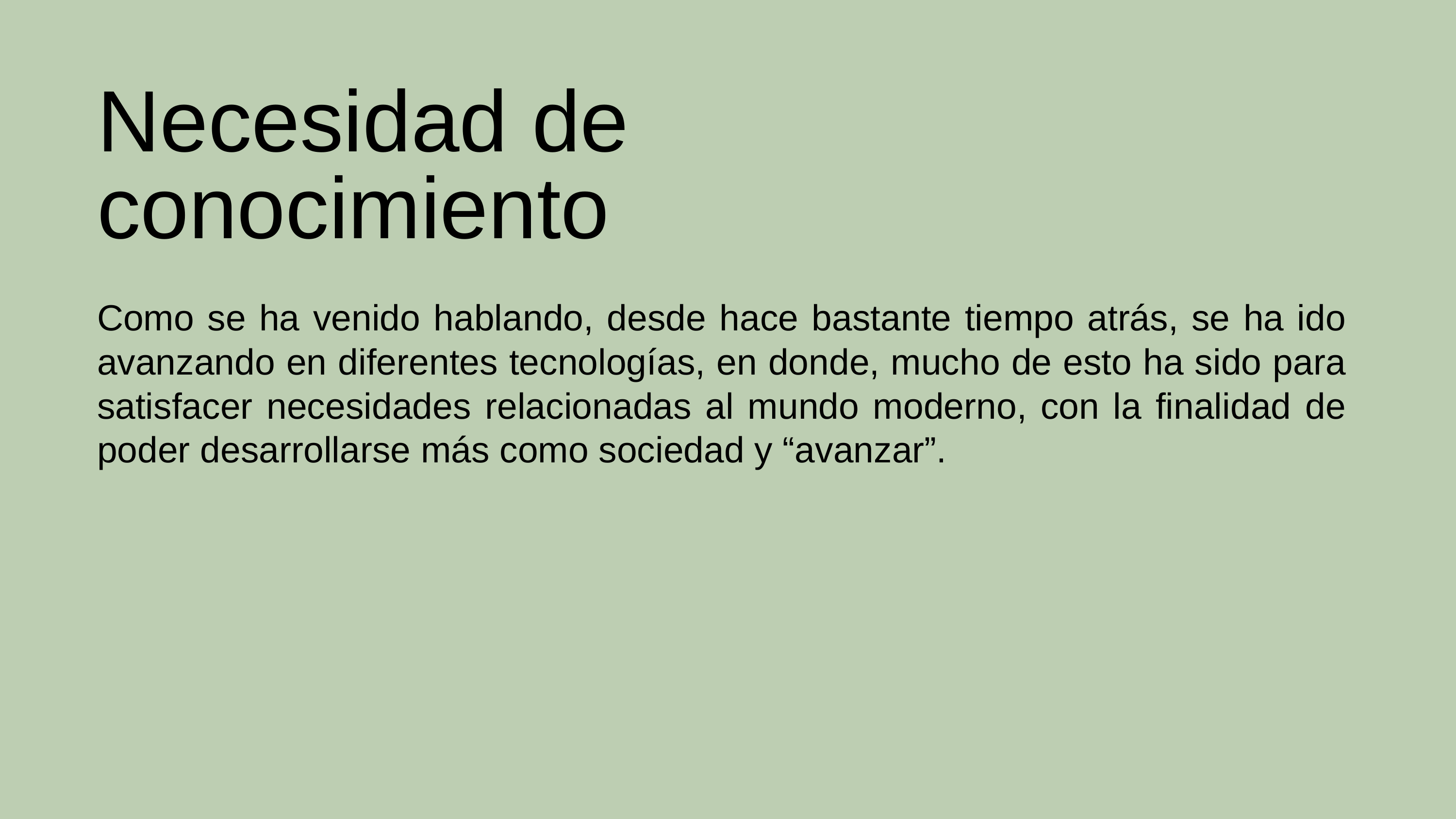

Necesidad de conocimiento
Como se ha venido hablando, desde hace bastante tiempo atrás, se ha ido avanzando en diferentes tecnologías, en donde, mucho de esto ha sido para satisfacer necesidades relacionadas al mundo moderno, con la finalidad de poder desarrollarse más como sociedad y “avanzar”.